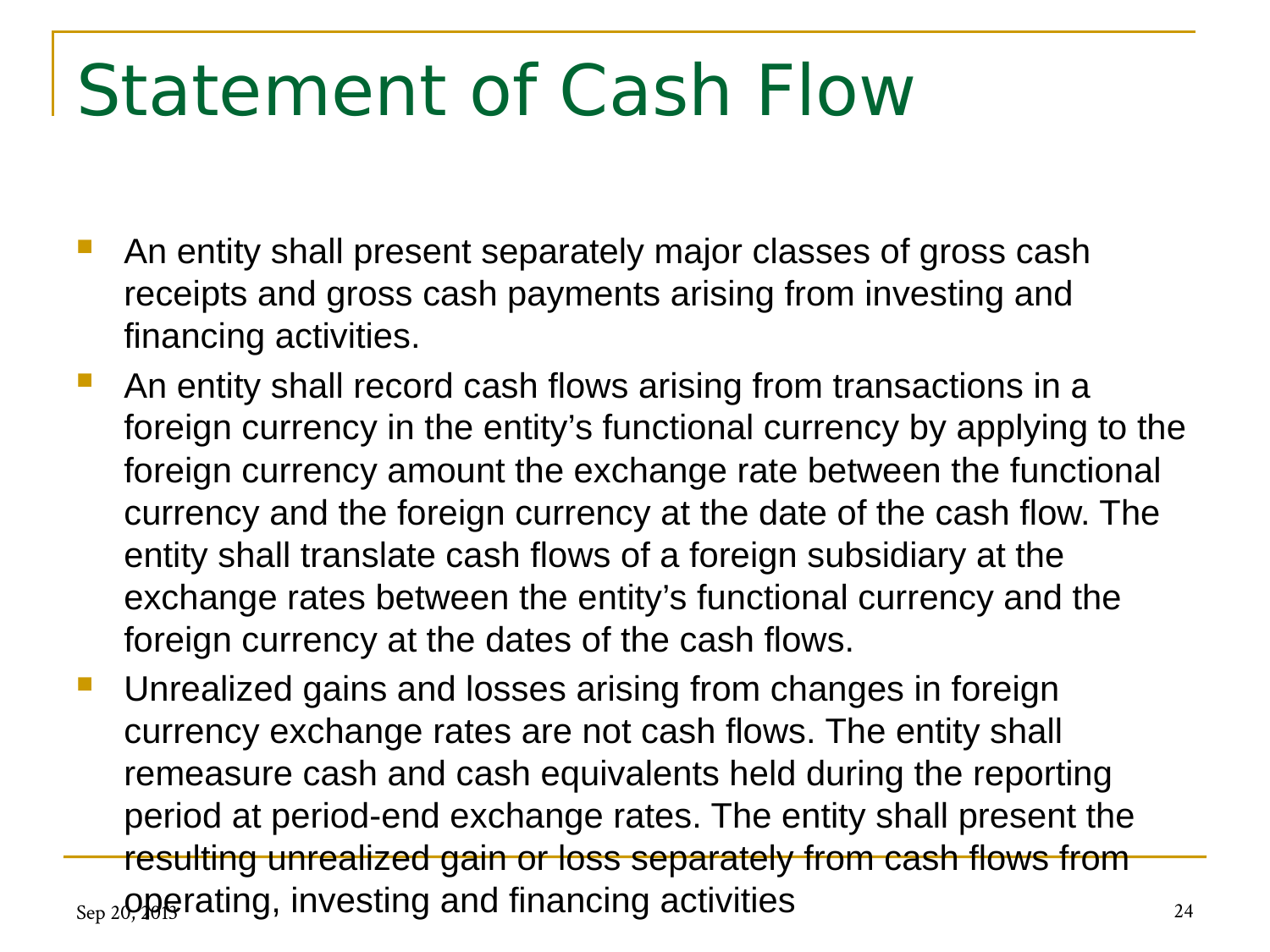

# Statement of Cash Flow
An entity shall present separately major classes of gross cash receipts and gross cash payments arising from investing and financing activities.
An entity shall record cash flows arising from transactions in a foreign currency in the entity’s functional currency by applying to the foreign currency amount the exchange rate between the functional currency and the foreign currency at the date of the cash flow. The entity shall translate cash flows of a foreign subsidiary at the exchange rates between the entity’s functional currency and the foreign currency at the dates of the cash flows.
Unrealized gains and losses arising from changes in foreign currency exchange rates are not cash flows. The entity shall remeasure cash and cash equivalents held during the reporting period at period-end exchange rates. The entity shall present the resulting unrealized gain or loss separately from cash flows from operating, investing and financing activities

Sep 20, 2013
24